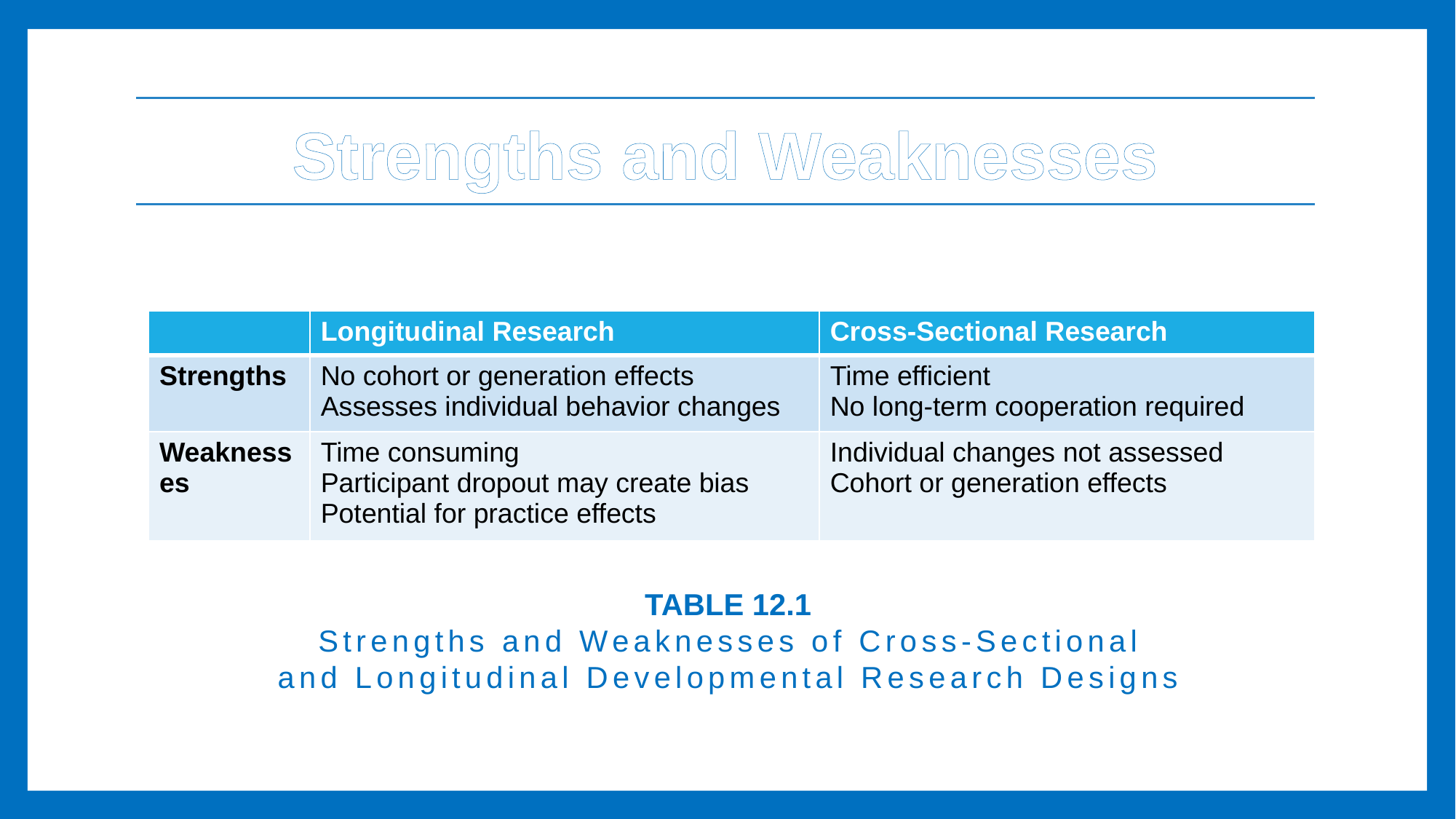

Strengths and Weaknesses
|  | Longitudinal Research | Cross-Sectional Research |
| --- | --- | --- |
| Strengths | No cohort or generation effects Assesses individual behavior changes | Time efficient No long-term cooperation required |
| Weaknesses | Time consuming Participant dropout may create bias Potential for practice effects | Individual changes not assessed Cohort or generation effects |
TABLE 12.1
Strengths and Weaknesses of Cross-Sectional
and Longitudinal Developmental Research Designs